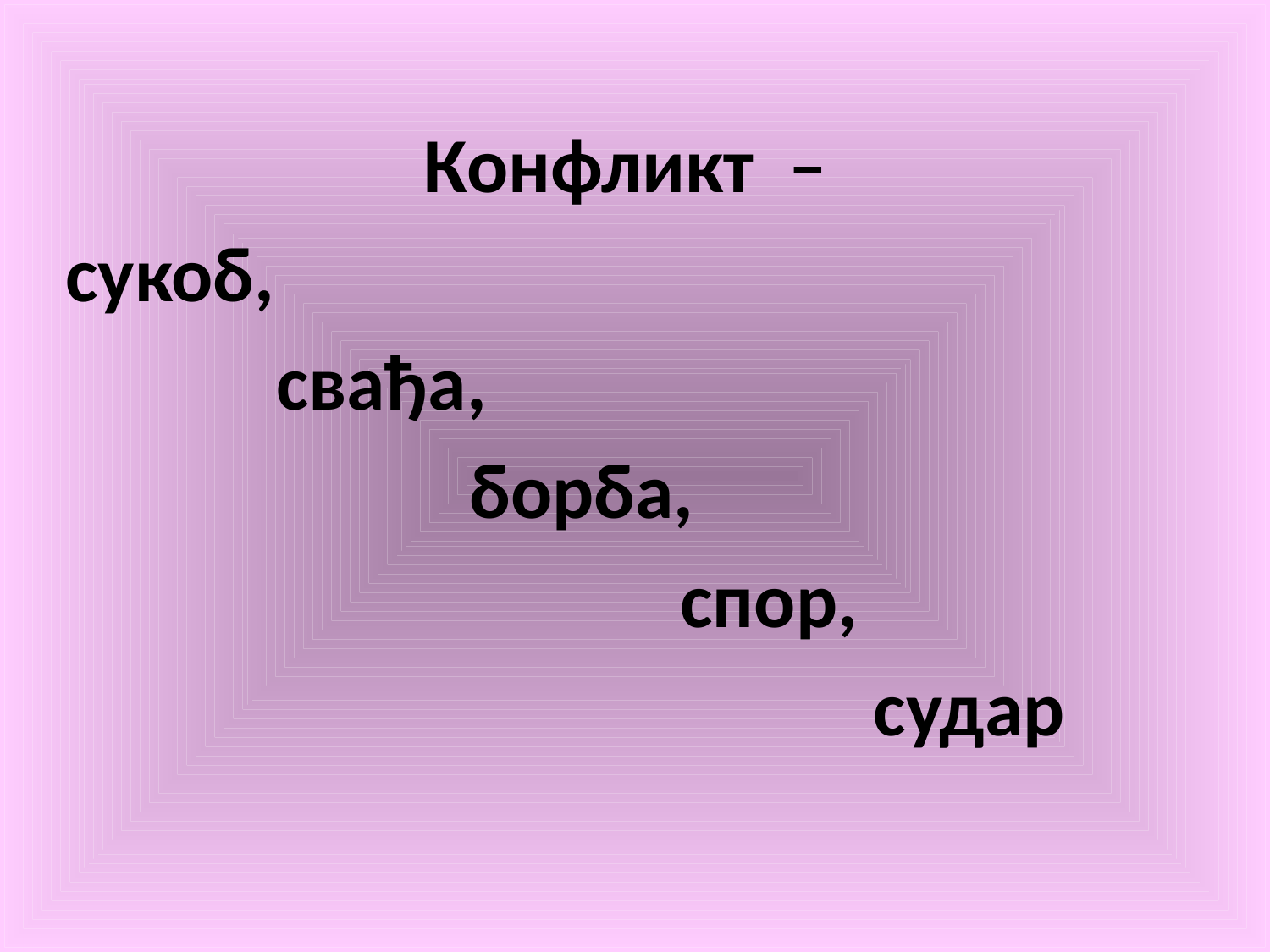

Конфликт  –
   сукоб,
               свађа,
                          борба,
                                      спор,
                                                 судар
#